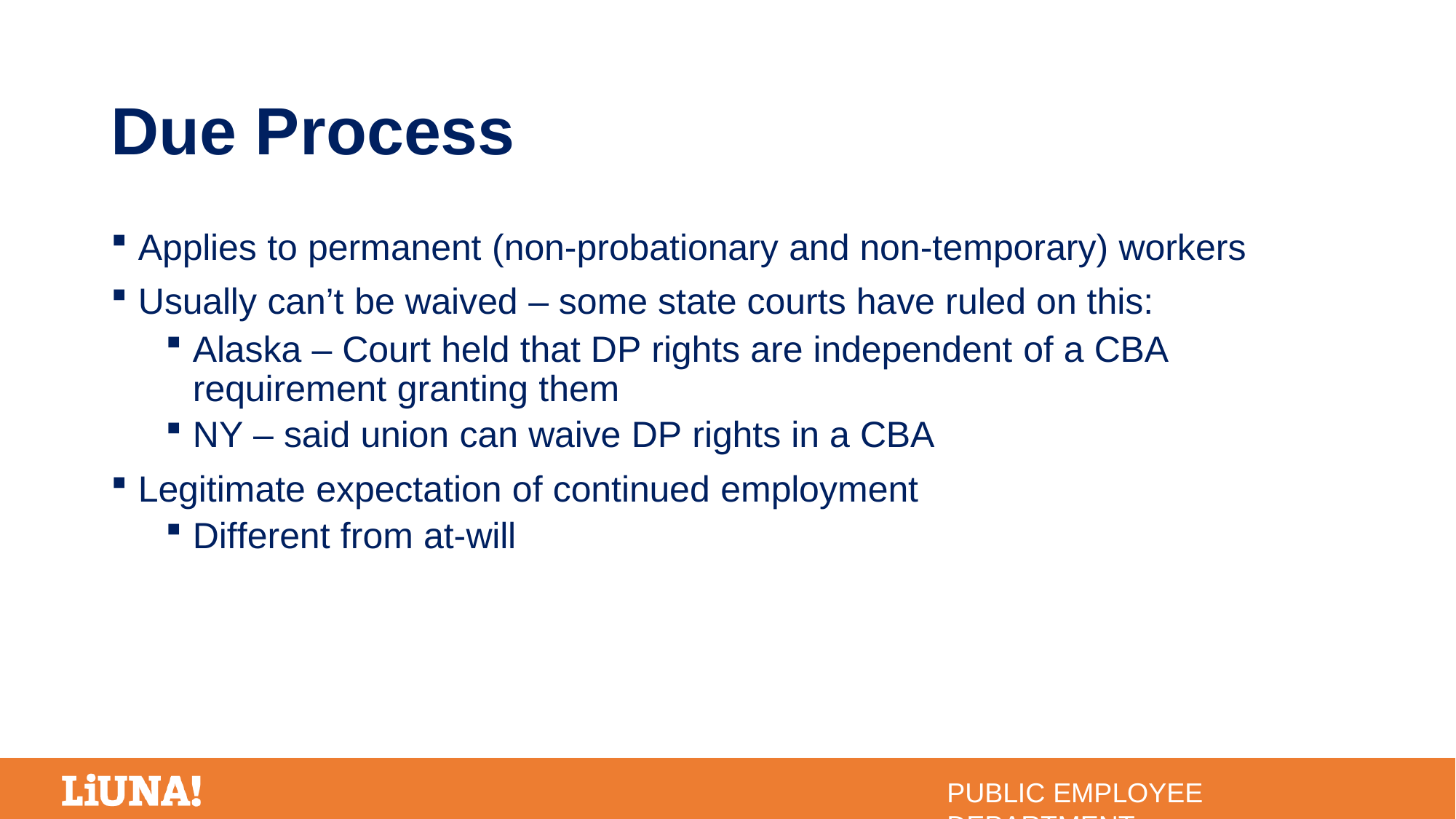

# Due Process
Applies to permanent (non-probationary and non-temporary) workers
Usually can’t be waived – some state courts have ruled on this:
Alaska – Court held that DP rights are independent of a CBA requirement granting them
NY – said union can waive DP rights in a CBA
Legitimate expectation of continued employment
Different from at-will

PUBLIC EMPLOYEE DEPARTMENT